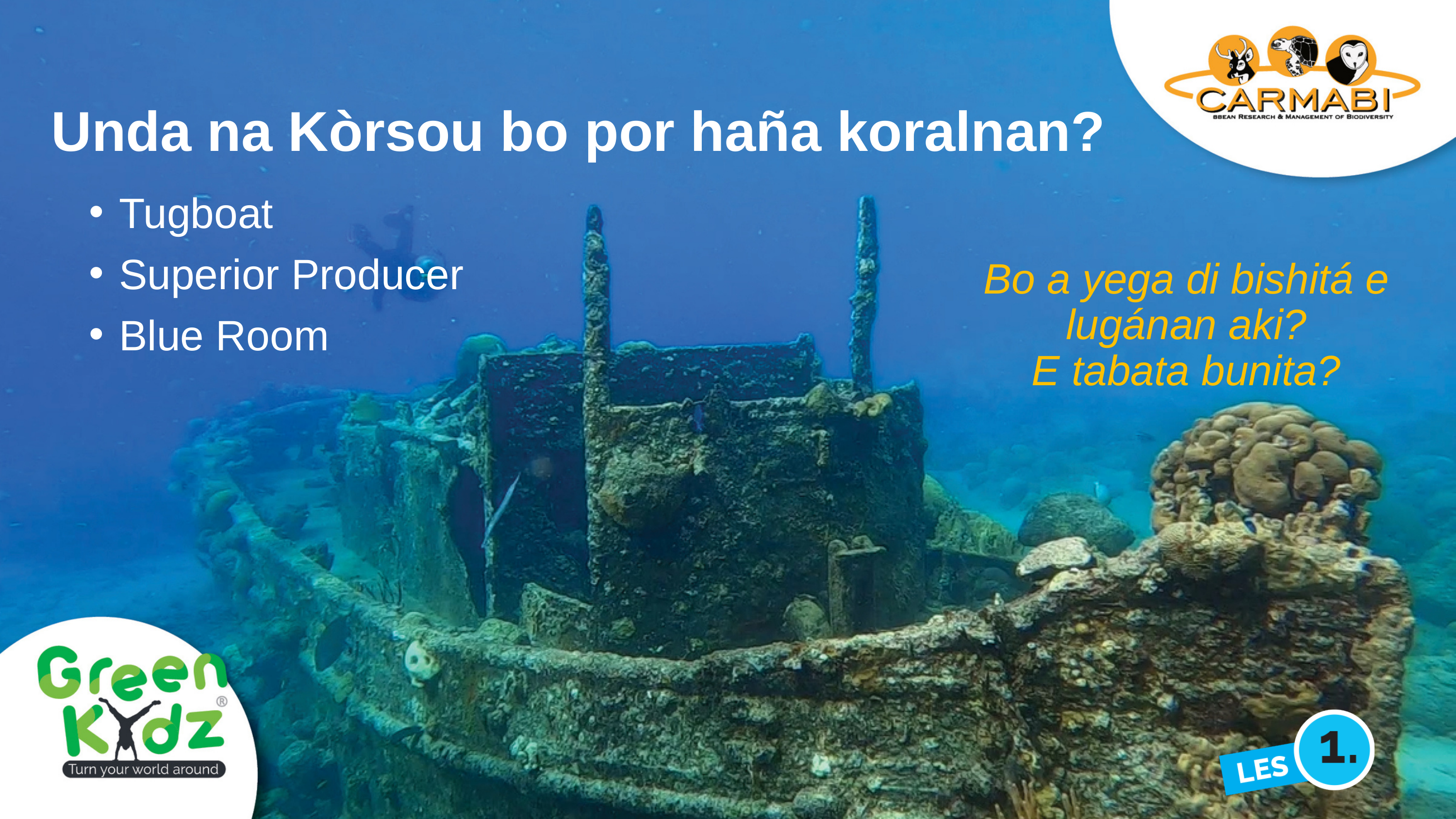

Unda na Kòrsou bo por haña koralnan?
Tugboat
Superior Producer
Blue Room

Bo a yega di bishitá e lugánan aki?
E tabata bunita?